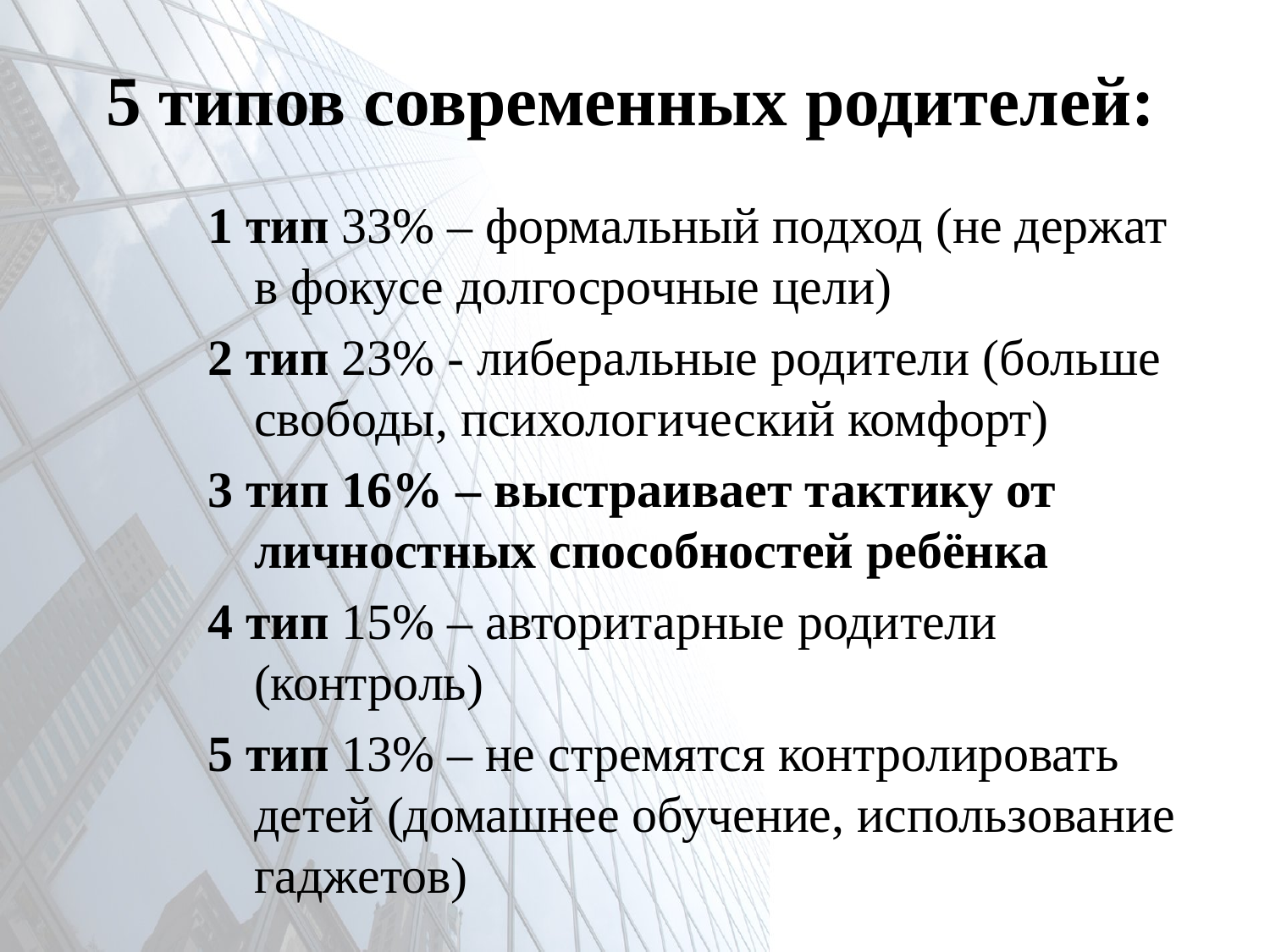

# 5 типов современных родителей:
1 тип 33% – формальный подход (не держат в фокусе долгосрочные цели)
2 тип 23% - либеральные родители (больше свободы, психологический комфорт)
3 тип 16% – выстраивает тактику от личностных способностей ребёнка
4 тип 15% – авторитарные родители (контроль)
5 тип 13% – не стремятся контролировать детей (домашнее обучение, использование гаджетов)